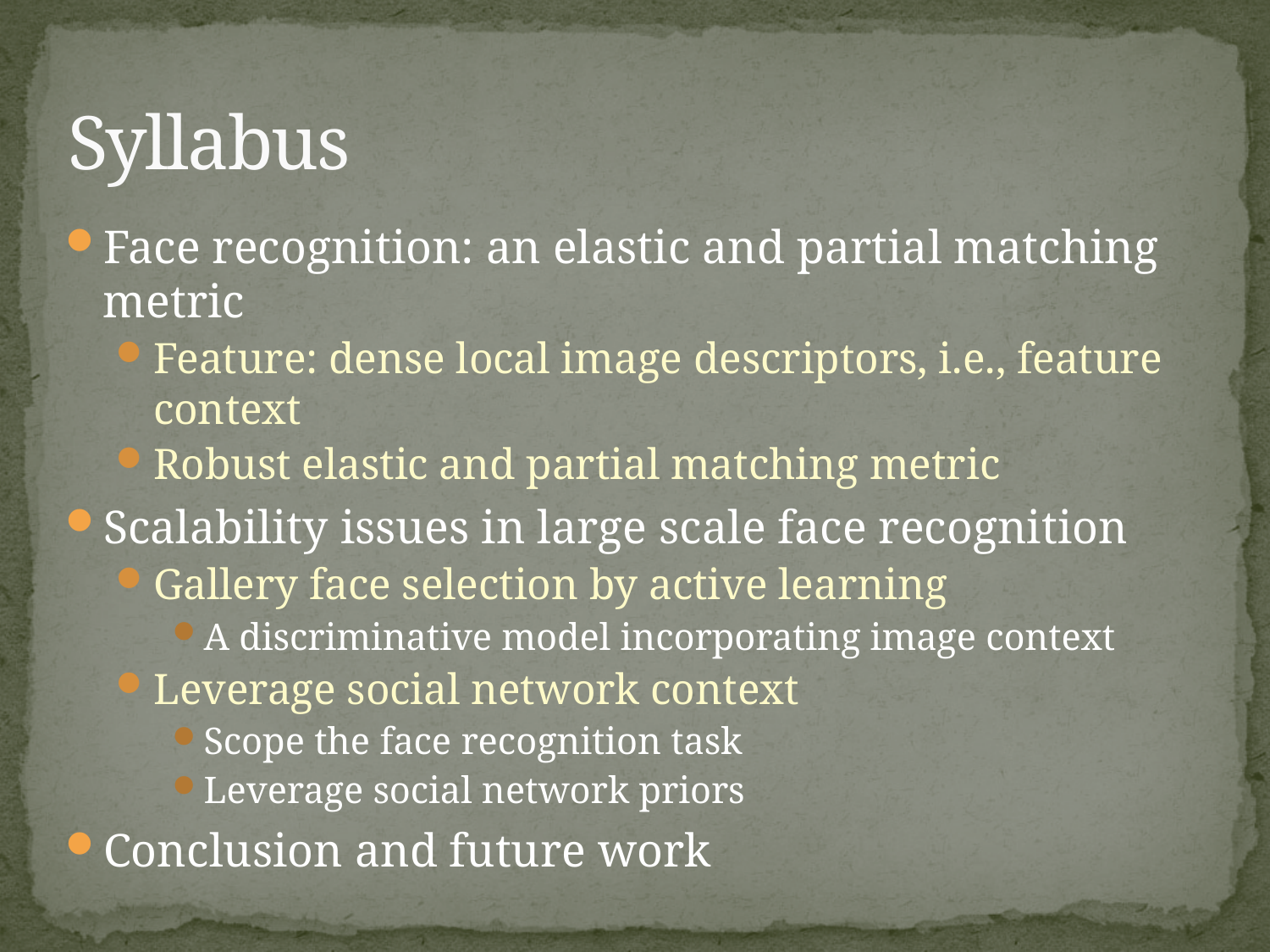

# Syllabus
Face recognition: an elastic and partial matching metric
Feature: dense local image descriptors, i.e., feature context
Robust elastic and partial matching metric
Scalability issues in large scale face recognition
Gallery face selection by active learning
A discriminative model incorporating image context
Leverage social network context
Scope the face recognition task
Leverage social network priors
Conclusion and future work